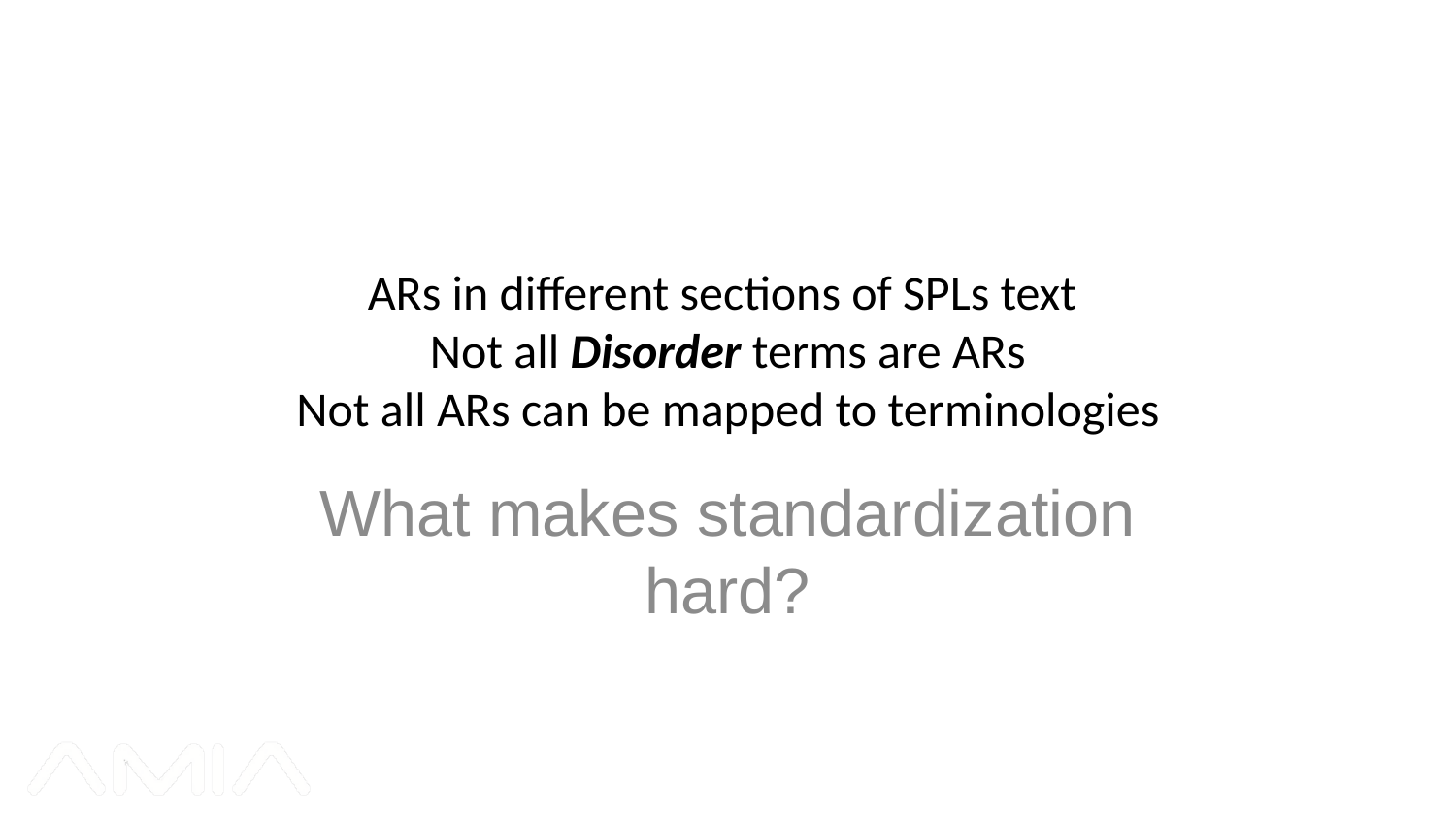

# ARs in different sections of SPLs text Not all Disorder terms are ARs Not all ARs can be mapped to terminologies
What makes standardization hard?